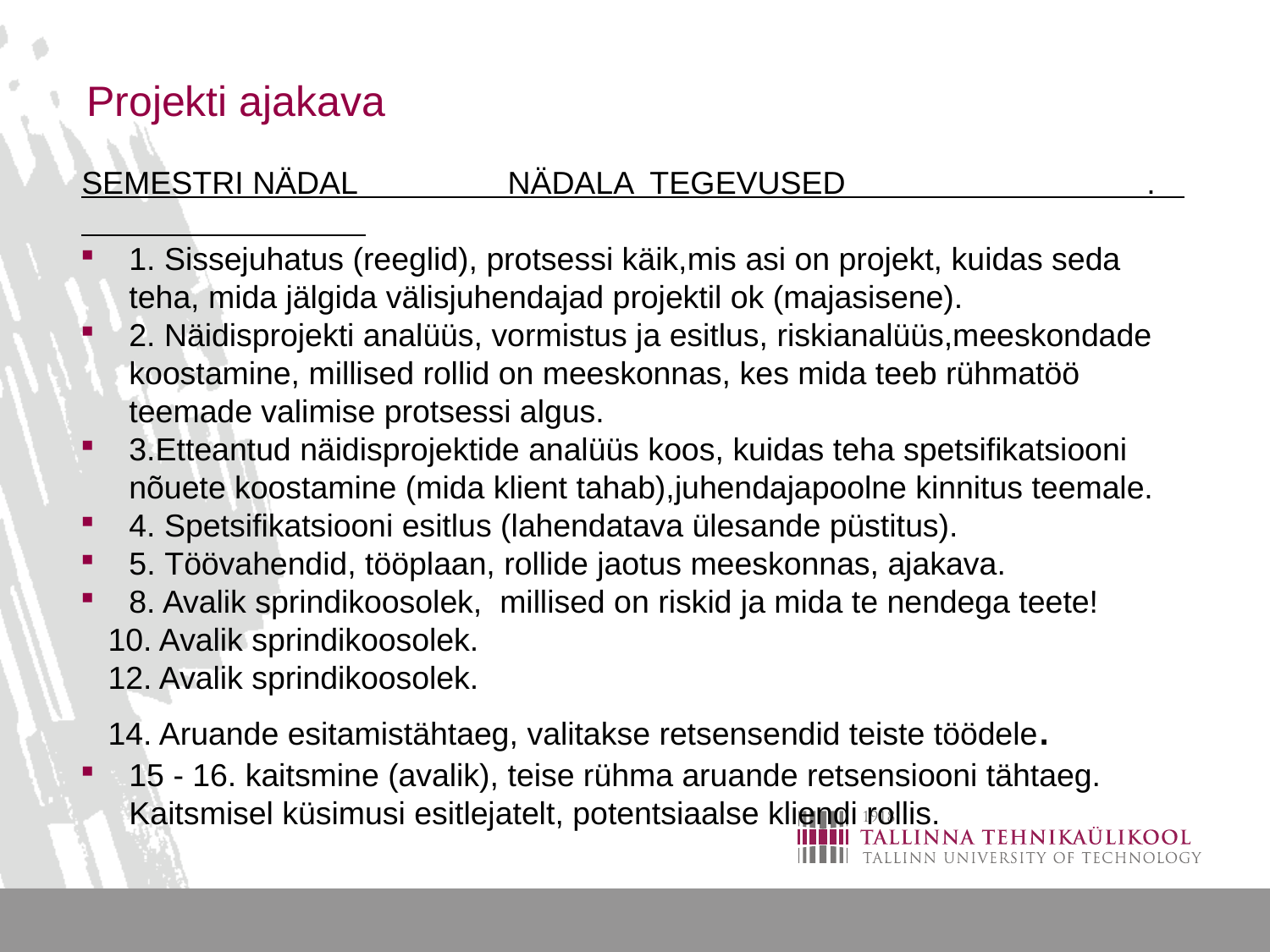

# Projekti ajakava
SEMESTRI NÄDAL                 NÄDALA  TEGEVUSED                                  .
1. Sissejuhatus (reeglid), protsessi käik,mis asi on projekt, kuidas seda teha, mida jälgida välisjuhendajad projektil ok (majasisene).
2. Näidisprojekti analüüs, vormistus ja esitlus, riskianalüüs,meeskondade koostamine, millised rollid on meeskonnas, kes mida teeb rühmatöö teemade valimise protsessi algus.
3.Etteantud näidisprojektide analüüs koos, kuidas teha spetsifikatsiooni nõuete koostamine (mida klient tahab),juhendajapoolne kinnitus teemale.
4. Spetsifikatsiooni esitlus (lahendatava ülesande püstitus).
5. Töövahendid, tööplaan, rollide jaotus meeskonnas, ajakava.
8. Avalik sprindikoosolek,  millised on riskid ja mida te nendega teete!
   10. Avalik sprindikoosolek.
   12. Avalik sprindikoosolek.
   14. Aruande esitamistähtaeg, valitakse retsensendid teiste töödele.
15 - 16. kaitsmine (avalik), teise rühma aruande retsensiooni tähtaeg. Kaitsmisel küsimusi esitlejatelt, potentsiaalse kliendi rollis.